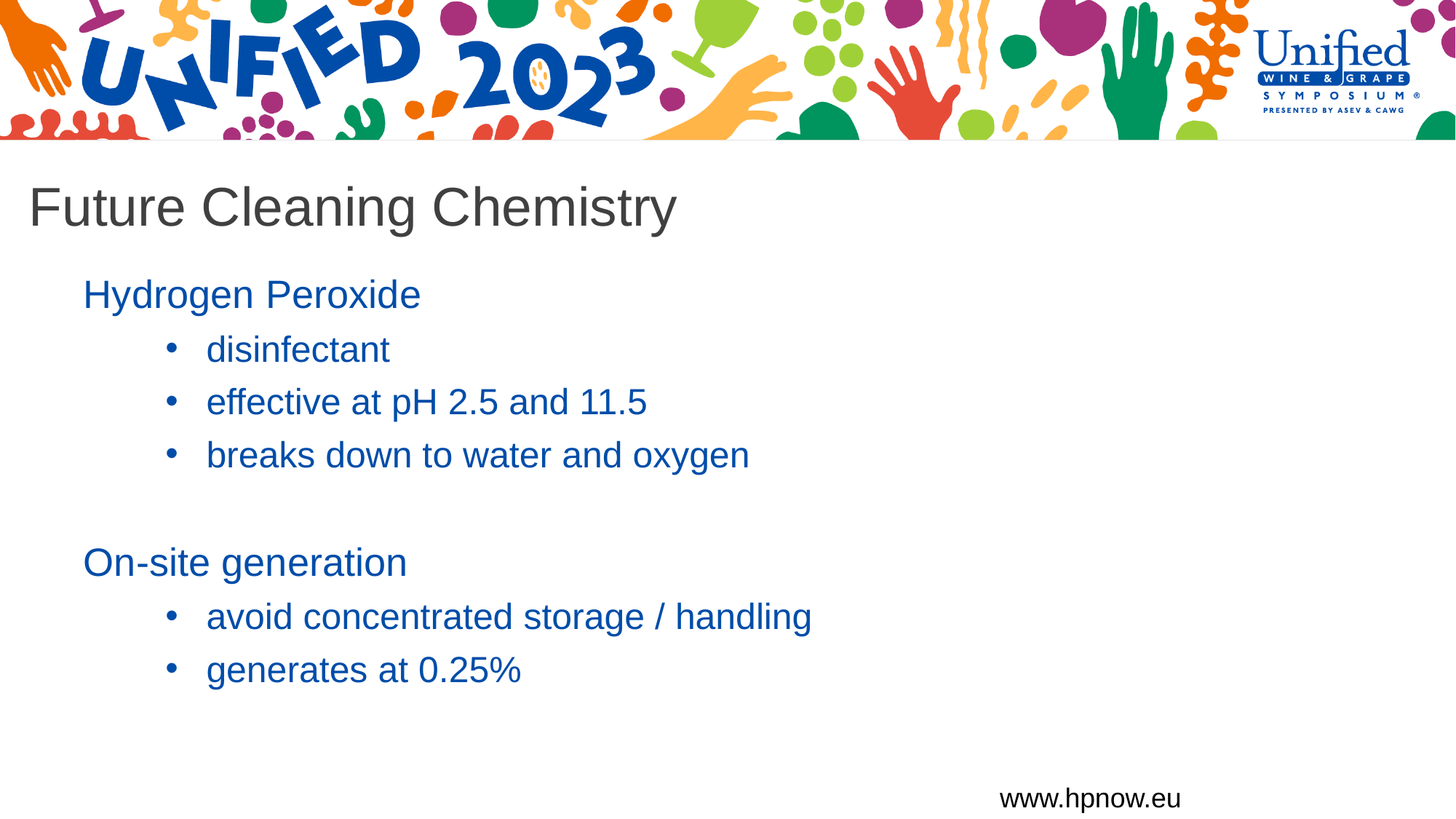

Future Cleaning Chemistry
Hydrogen Peroxide
disinfectant
effective at pH 2.5 and 11.5
breaks down to water and oxygen

On-site generation
avoid concentrated storage / handling
generates at 0.25%

www.hpnow.eu